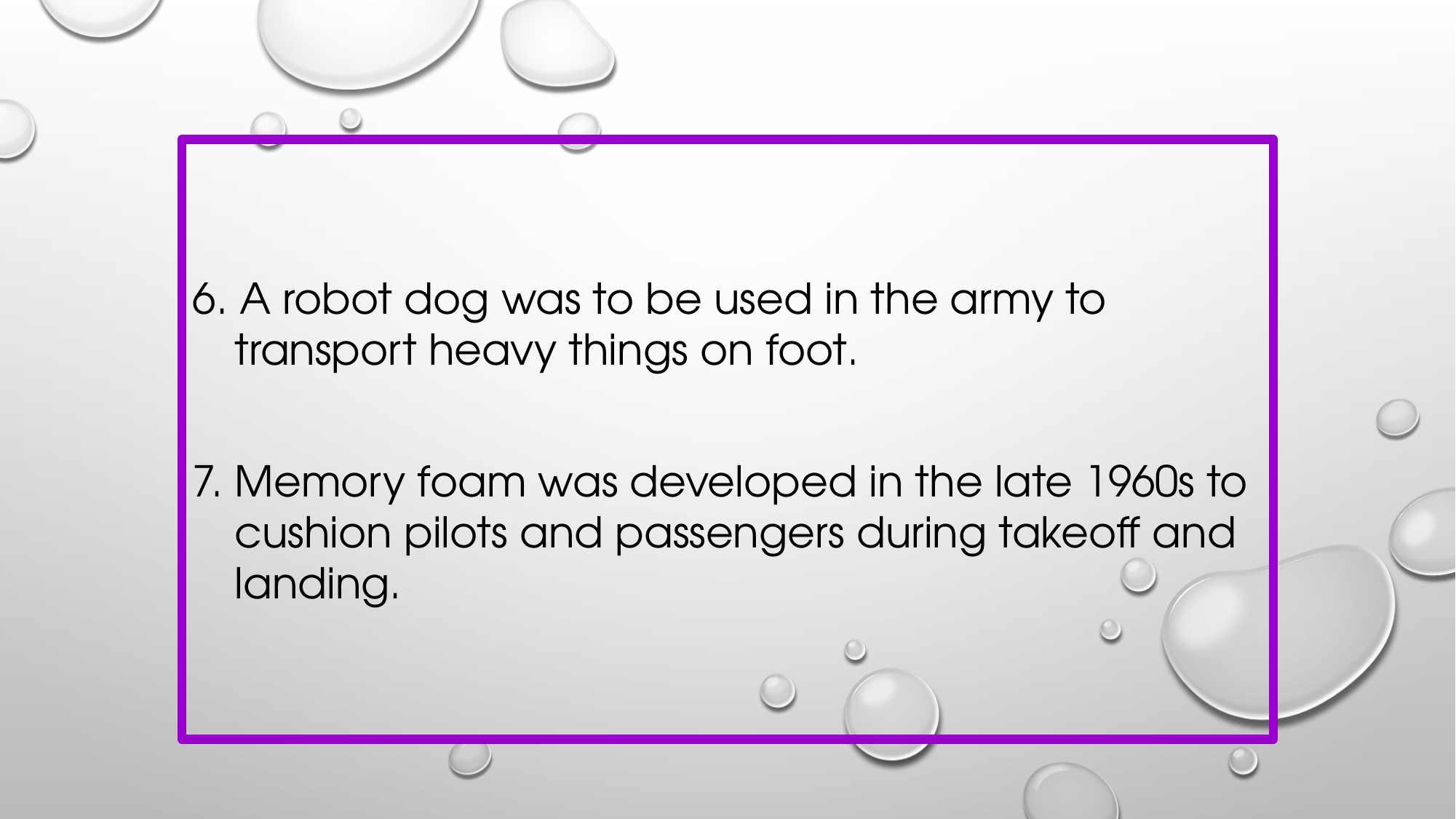

#
6. A robot dog was to be used in the army to transport heavy things on foot.

7. Memory foam was developed in the late 1960s to cushion pilots and passengers during takeoff and landing.